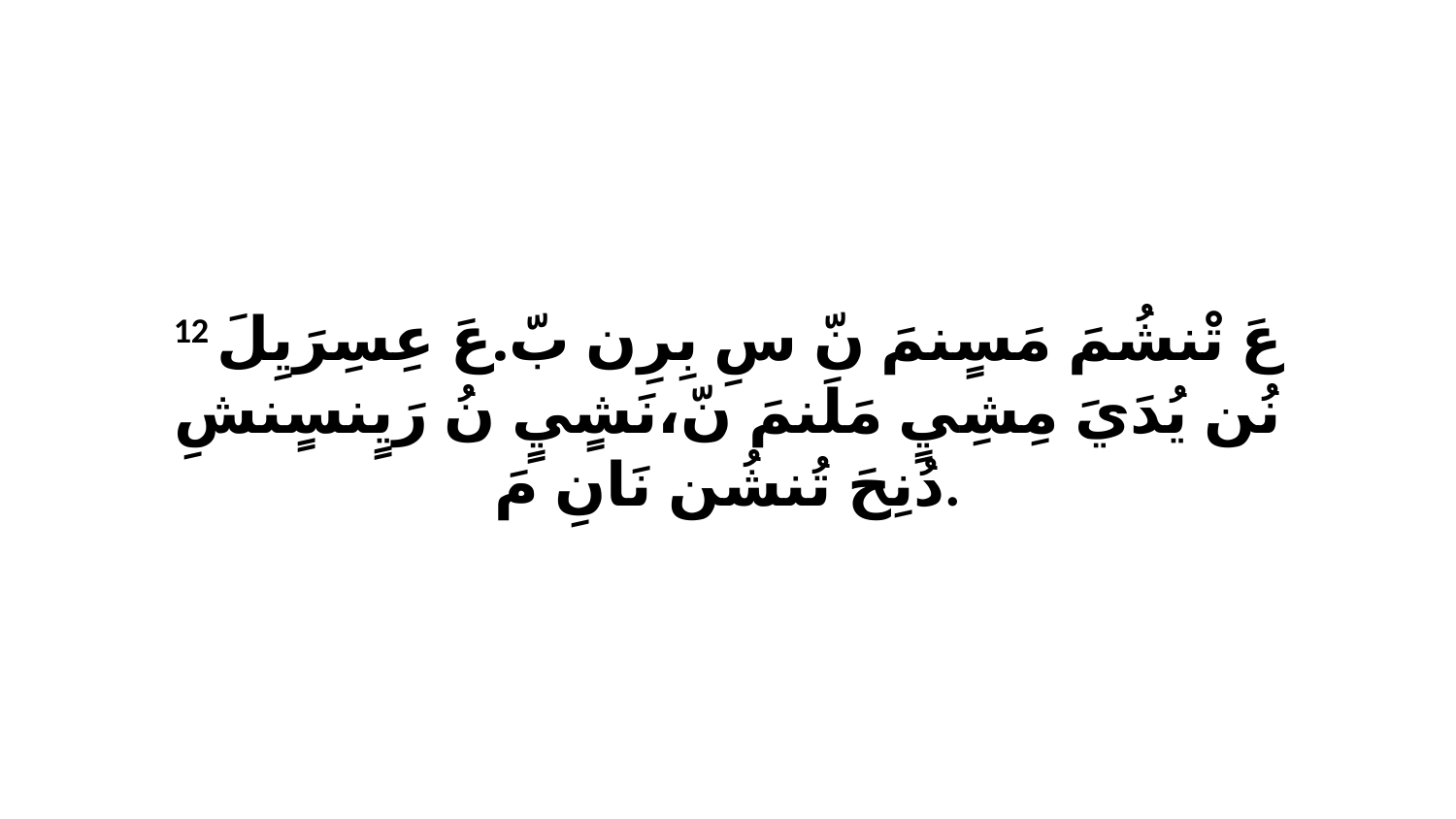

12 عَ تْنشُمَ مَسٍنمَ نّ سِ بِرِن بّ.عَ عِسِرَيِلَ نُن يُدَيَ مِشِيٍ مَلَنمَ نّ،نَشٍيٍ نُ رَيٍنسٍنشِ دُنِحَ تُنشُن نَانِ مَ.